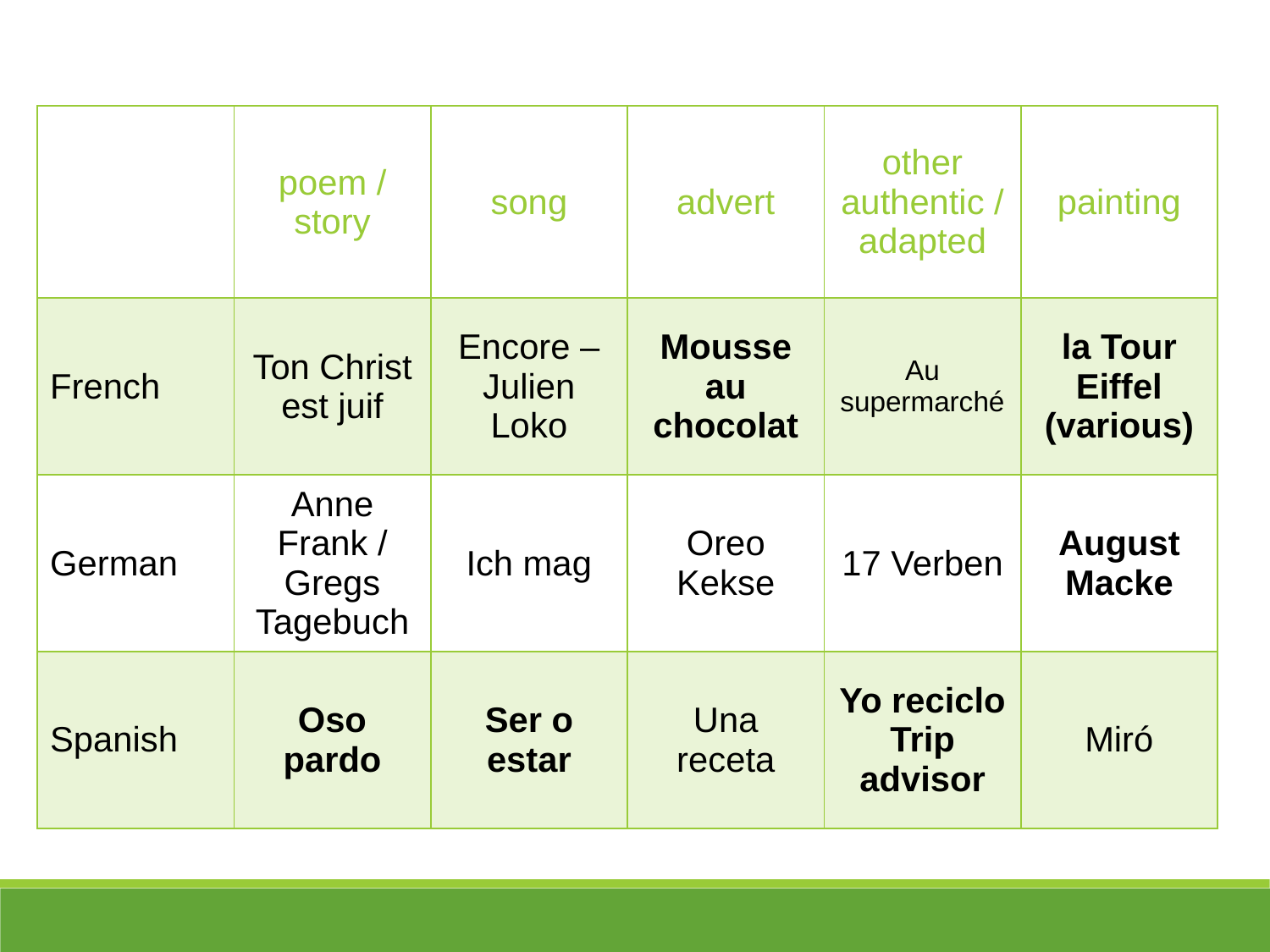

|  | poem / story | song | advert | other authentic / adapted | painting |
| --- | --- | --- | --- | --- | --- |
| French | Ton Christ est juif | Encore – Julien Loko | Mousse au chocolat | Au supermarché | la Tour Eiffel (various) |
| German | Anne Frank / Gregs Tagebuch | Ich mag | Oreo Kekse | 17 Verben | August Macke |
| Spanish | Oso pardo | Ser o estar | Una receta | Yo reciclo Trip advisor | Miró |